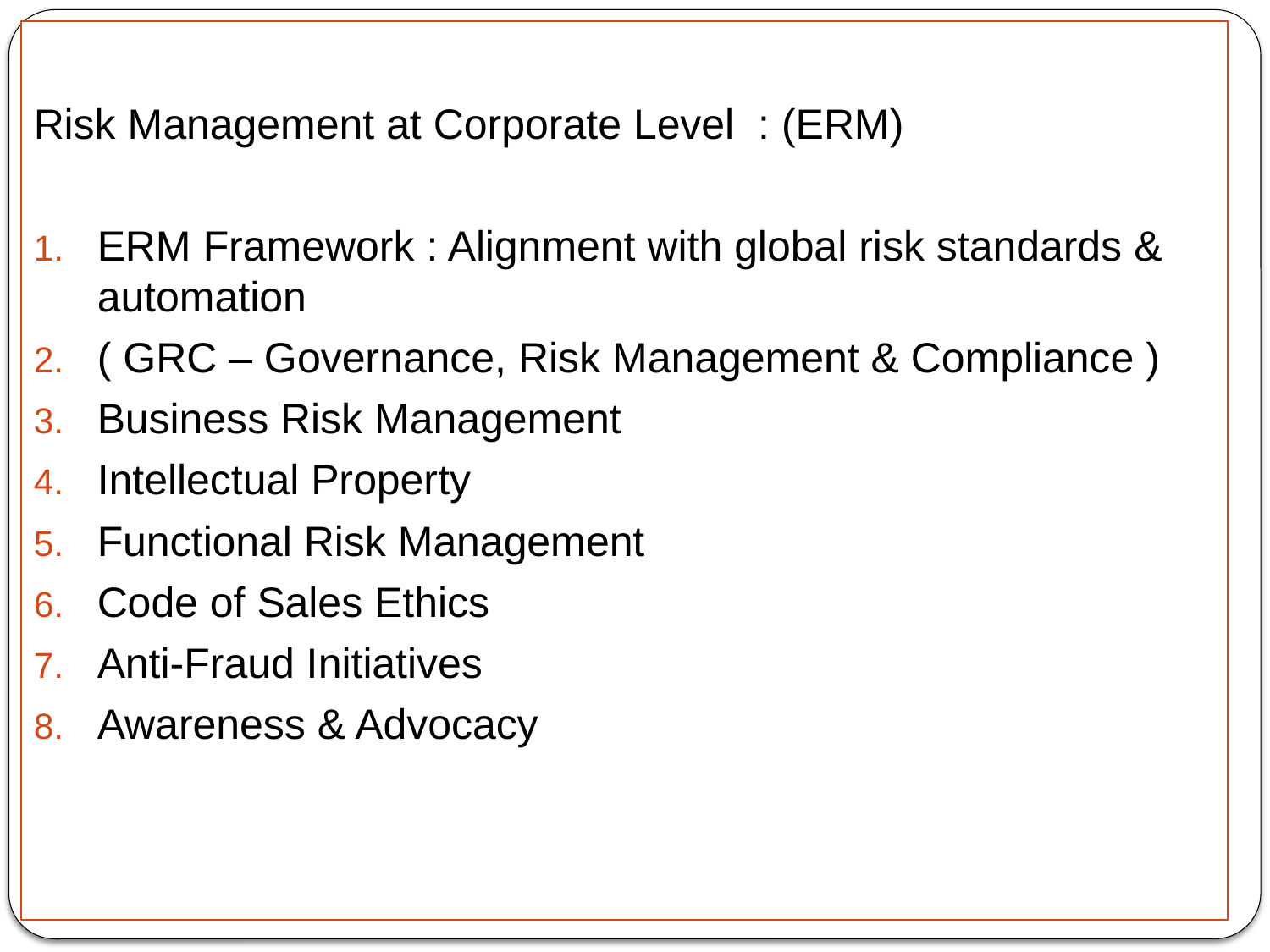

Risk Management at Corporate Level  : (ERM)

ERM Framework : Alignment with global risk standards & automation
( GRC – Governance, Risk Management & Compliance )
Business Risk Management
Intellectual Property
Functional Risk Management
Code of Sales Ethics
Anti-Fraud Initiatives
Awareness & Advocacy

#